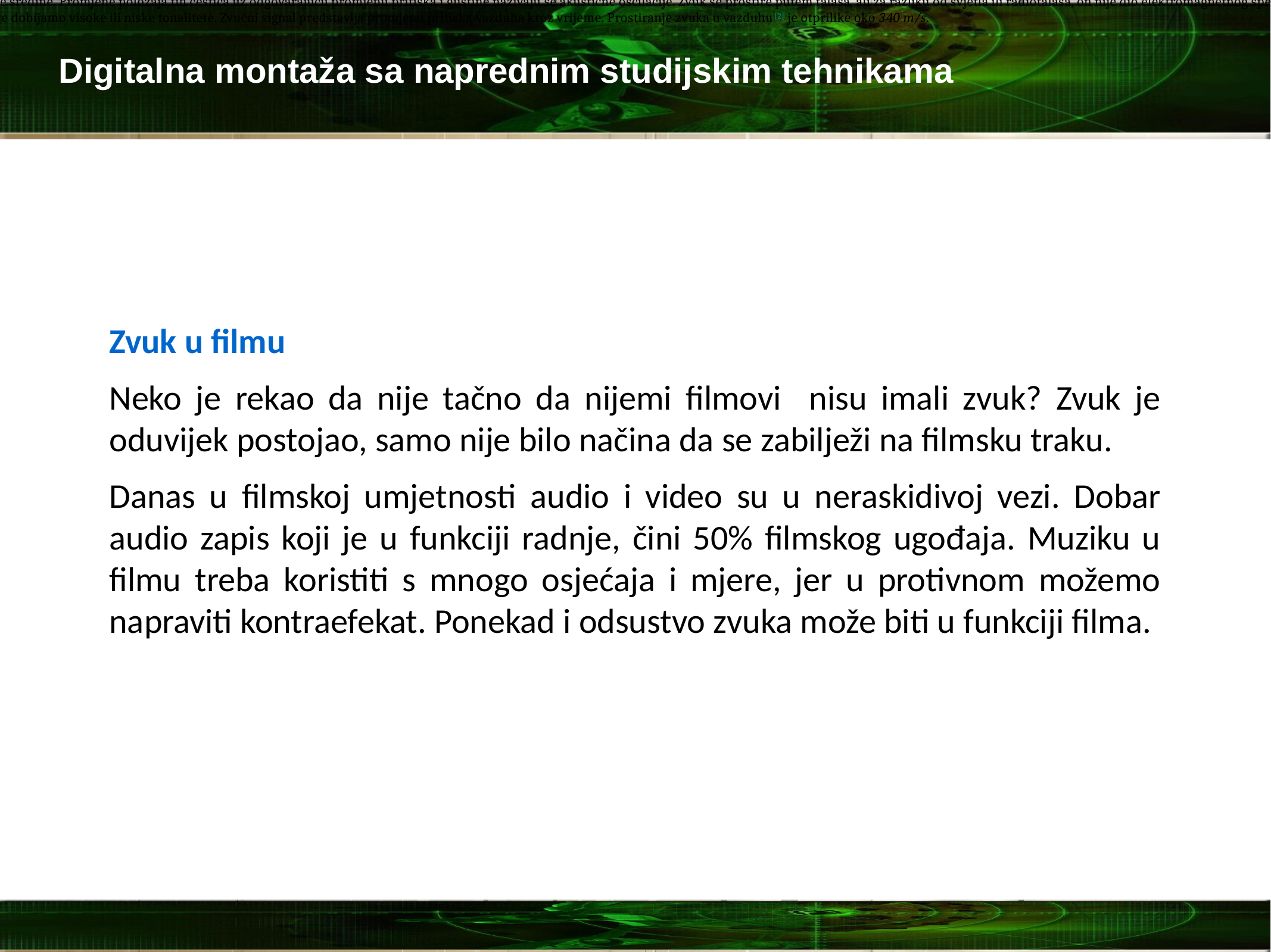

Moglo bi se reći da je zvuk fizička pojava koja se javlja nakon poremećaja stanja mirovanja čestica neke elastične sredine. Promjene položaja tih čestica uz odgovarajuću promjenu pritiska i gustine nazivaju se akustične oscilacije. Zvuk se prostire putem talasa, ali za razliku od svjetla ili radiotalasa, on nije dio elektromagnetnog spektra. Dio fizike koji proučava zvuk zove se akustika. Prostiranje mu je longitudinalno[1] u vidu mehaničkog vala.
Uz pojam zvuka uvijek se veže i frekvencija, koja predstavlja broj talasa u jednoj sekundi. Promjenom frekvencije dobijamo visoke ili niske tonalitete. Zvučni signal predstavlja promjenu pritiska vazduha kroz vrijeme. Prostiranje zvuka u vazduhu[2] je otprilike oko 340 m/s.

# Digitalna montaža sa naprednim studijskim tehnikama

Zvuk u filmu
Neko je rekao da nije tačno da nijemi filmovi  nisu imali zvuk? Zvuk je oduvijek postojao, samo nije bilo načina da se zabilježi na filmsku traku.
Danas u filmskoj umjetnosti audio i video su u neraskidivoj vezi. Dobar audio zapis koji je u funkciji radnje, čini 50% filmskog ugođaja. Muziku u filmu treba koristiti s mnogo osjećaja i mjere, jer u protivnom možemo napraviti kontraefekat. Ponekad i odsustvo zvuka može biti u funkciji filma.